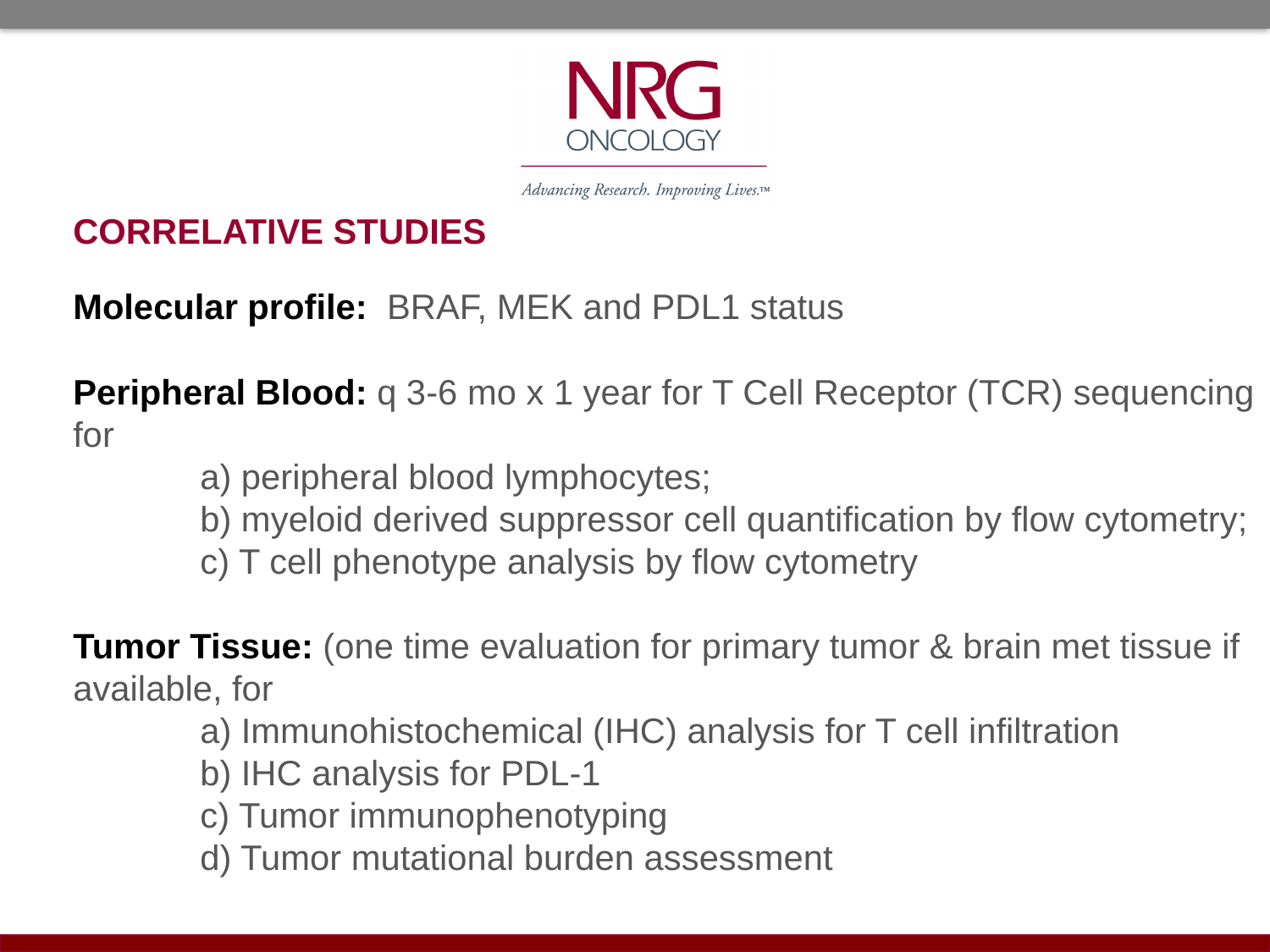

CORRELATIVE STUDIES

Molecular profile:  BRAF, MEK and PDL1 status

Peripheral Blood: q 3-6 mo x 1 year for T Cell Receptor (TCR) sequencing for
	a) peripheral blood lymphocytes;
	b) myeloid derived suppressor cell quantification by flow cytometry;
	c) T cell phenotype analysis by flow cytometry

Tumor Tissue: (one time evaluation for primary tumor & brain met tissue if available, for
	a) Immunohistochemical (IHC) analysis for T cell infiltration
	b) IHC analysis for PDL-1
	c) Tumor immunophenotyping
	d) Tumor mutational burden assessment